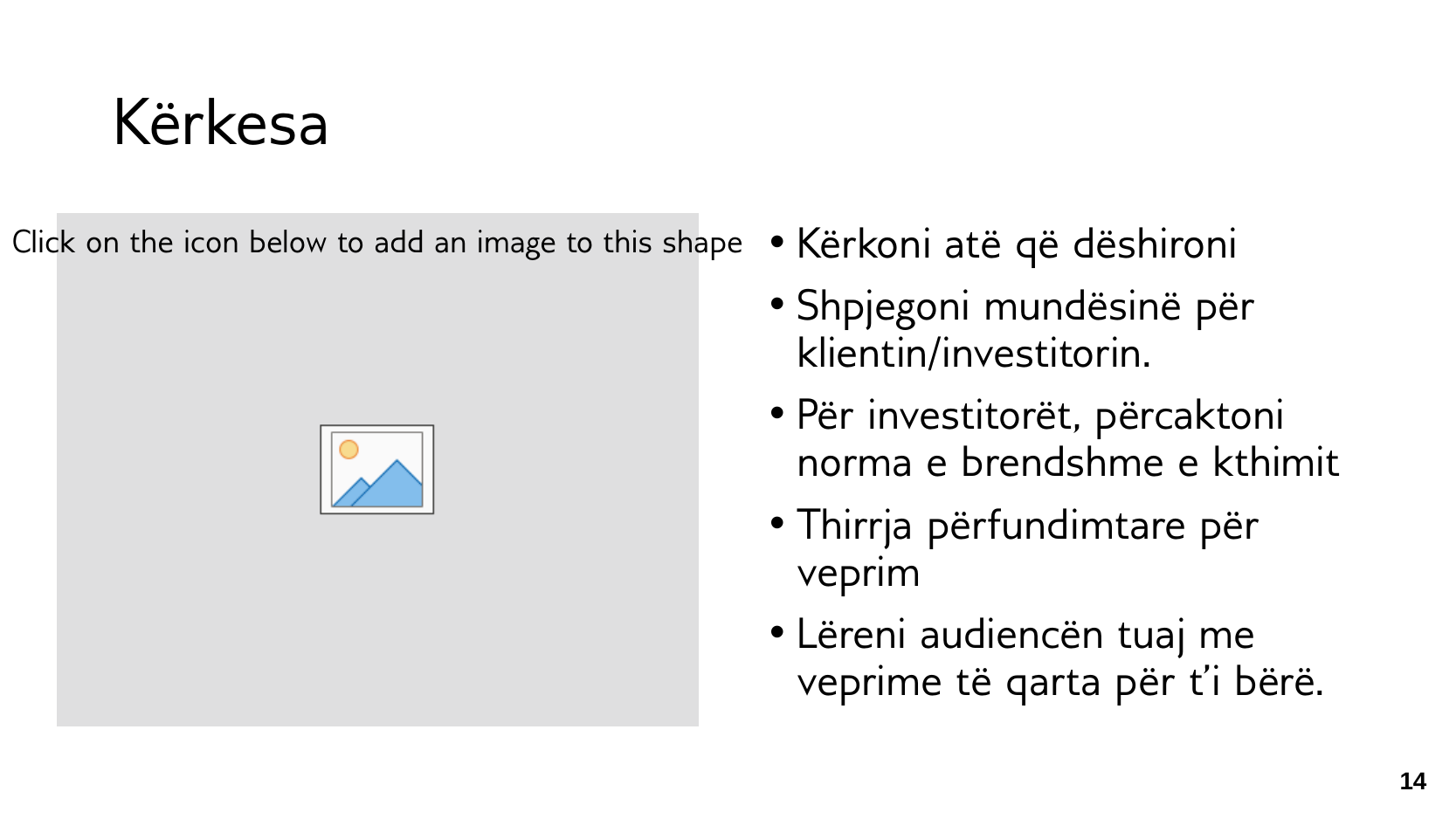

# Kërkesa

Kërkoni atë që dëshironi
Shpjegoni mundësinë për
klientin/investitorin.
Për investitorët, përcaktoni
norma e brendshme e kthimit
Thirrja përfundimtare për veprim
Lëreni audiencën tuaj me veprime të qarta për t’i bërë.